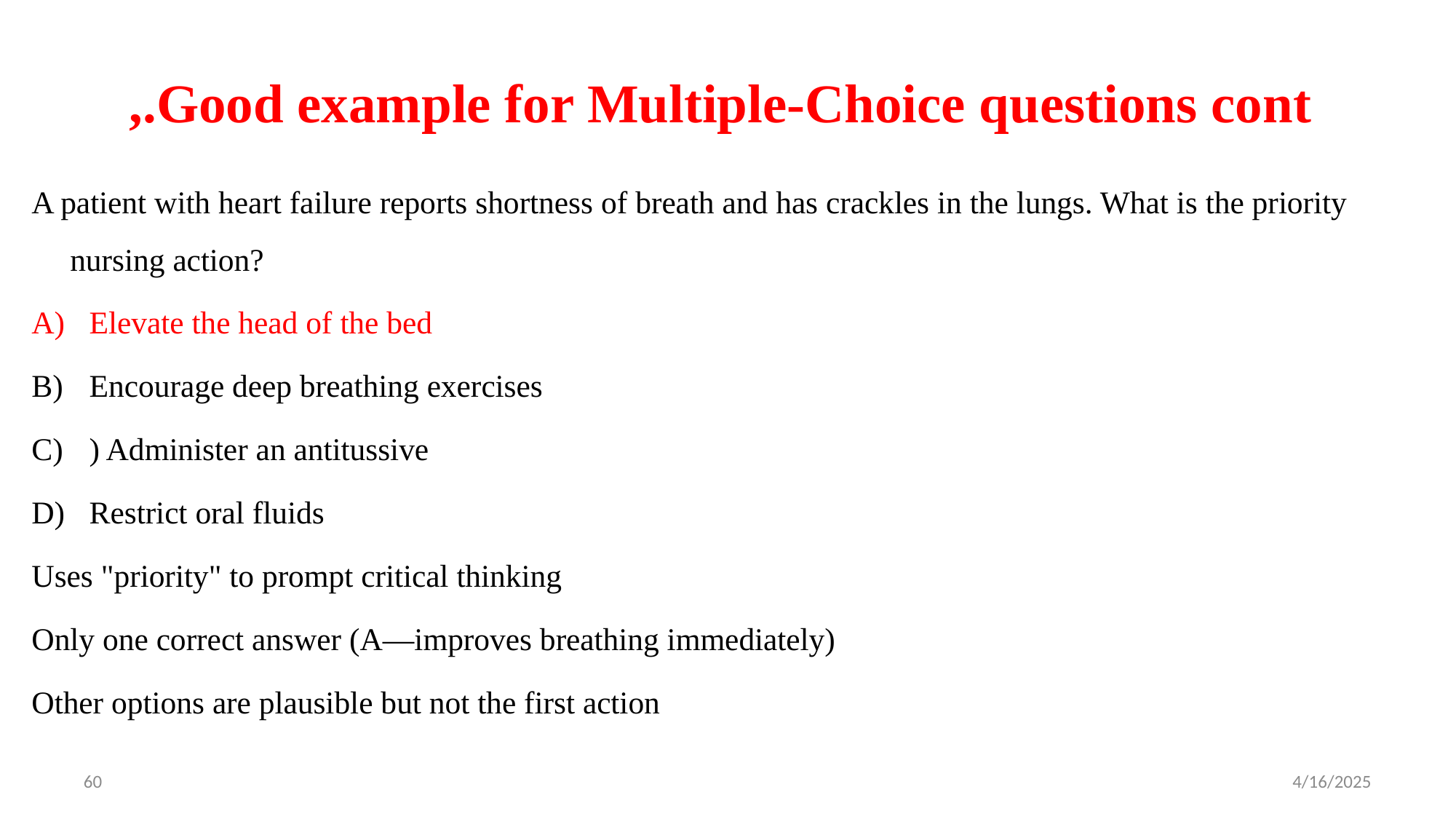

# Good example for Multiple-Choice questions cont.,
A patient with heart failure reports shortness of breath and has crackles in the lungs. What is the priority nursing action?
Elevate the head of the bed
Encourage deep breathing exercises
) Administer an antitussive
Restrict oral fluids
Uses "priority" to prompt critical thinking
Only one correct answer (A—improves breathing immediately)
Other options are plausible but not the first action
60
4/16/2025